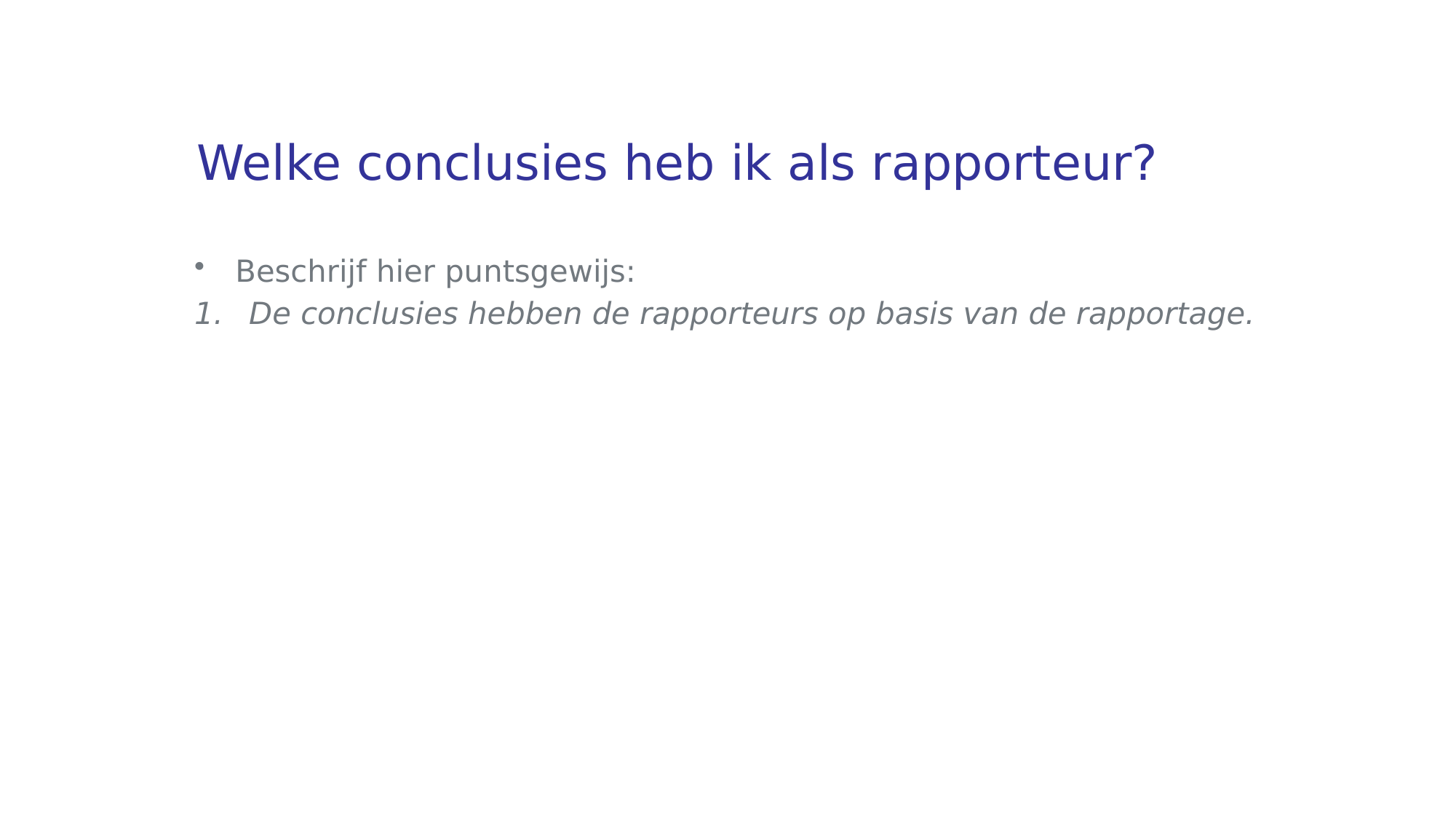

# Welke conclusies heb ik als rapporteur?
Beschrijf hier puntsgewijs:
De conclusies hebben de rapporteurs op basis van de rapportage.